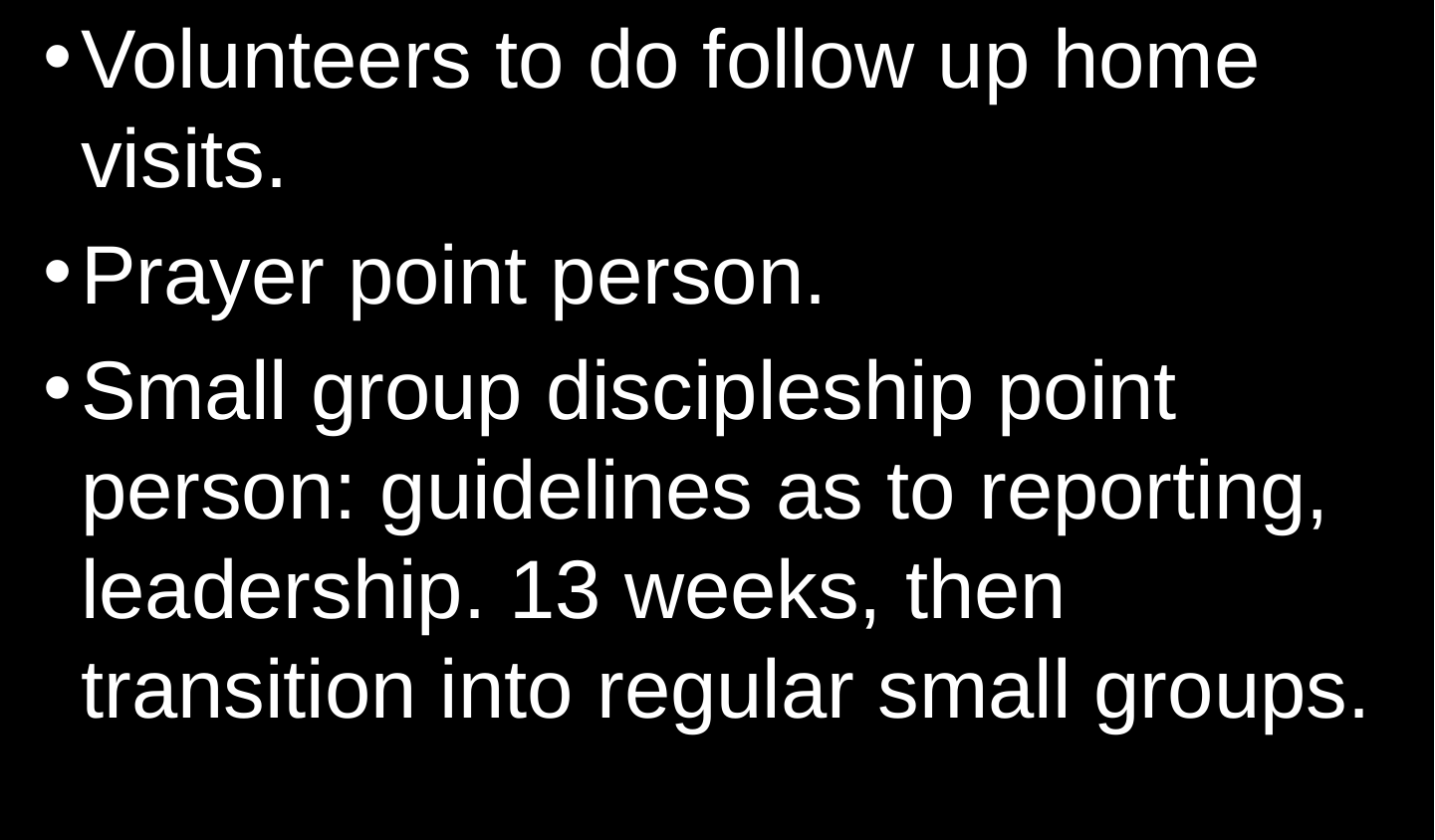

Volunteers to do follow up home visits.
Prayer point person.
Small group discipleship point person: guidelines as to reporting, leadership. 13 weeks, then transition into regular small groups.